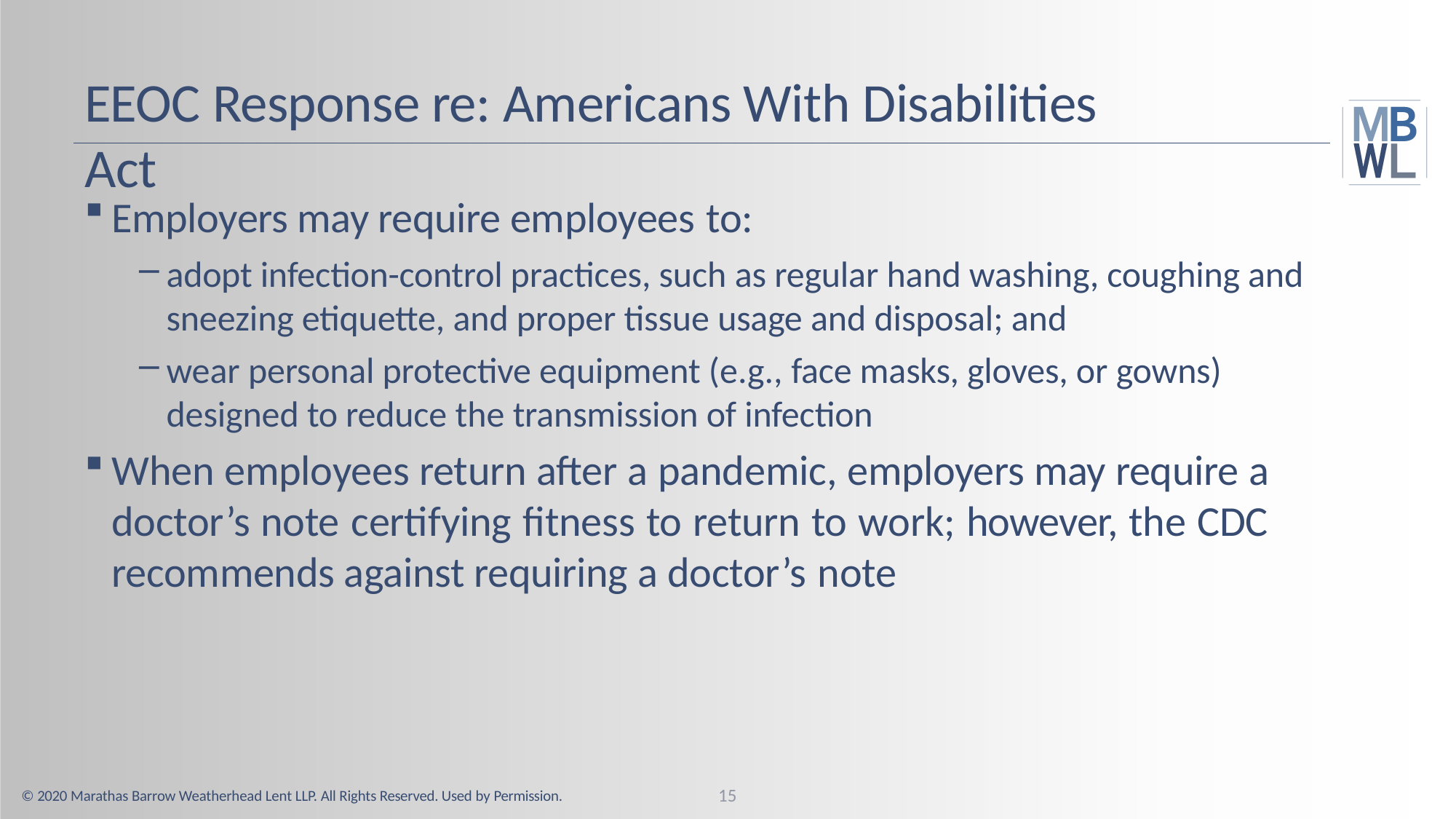

# EEOC Response re: Americans With Disabilities Act
Employers may require employees to:
adopt infection-control practices, such as regular hand washing, coughing and  sneezing etiquette, and proper tissue usage and disposal; and
wear personal protective equipment (e.g., face masks, gloves, or gowns)  designed to reduce the transmission of infection
When employees return after a pandemic, employers may require a  doctor’s note certifying fitness to return to work; however, the CDC  recommends against requiring a doctor’s note
15
© 2020 Marathas Barrow Weatherhead Lent LLP. All Rights Reserved. Used by Permission.